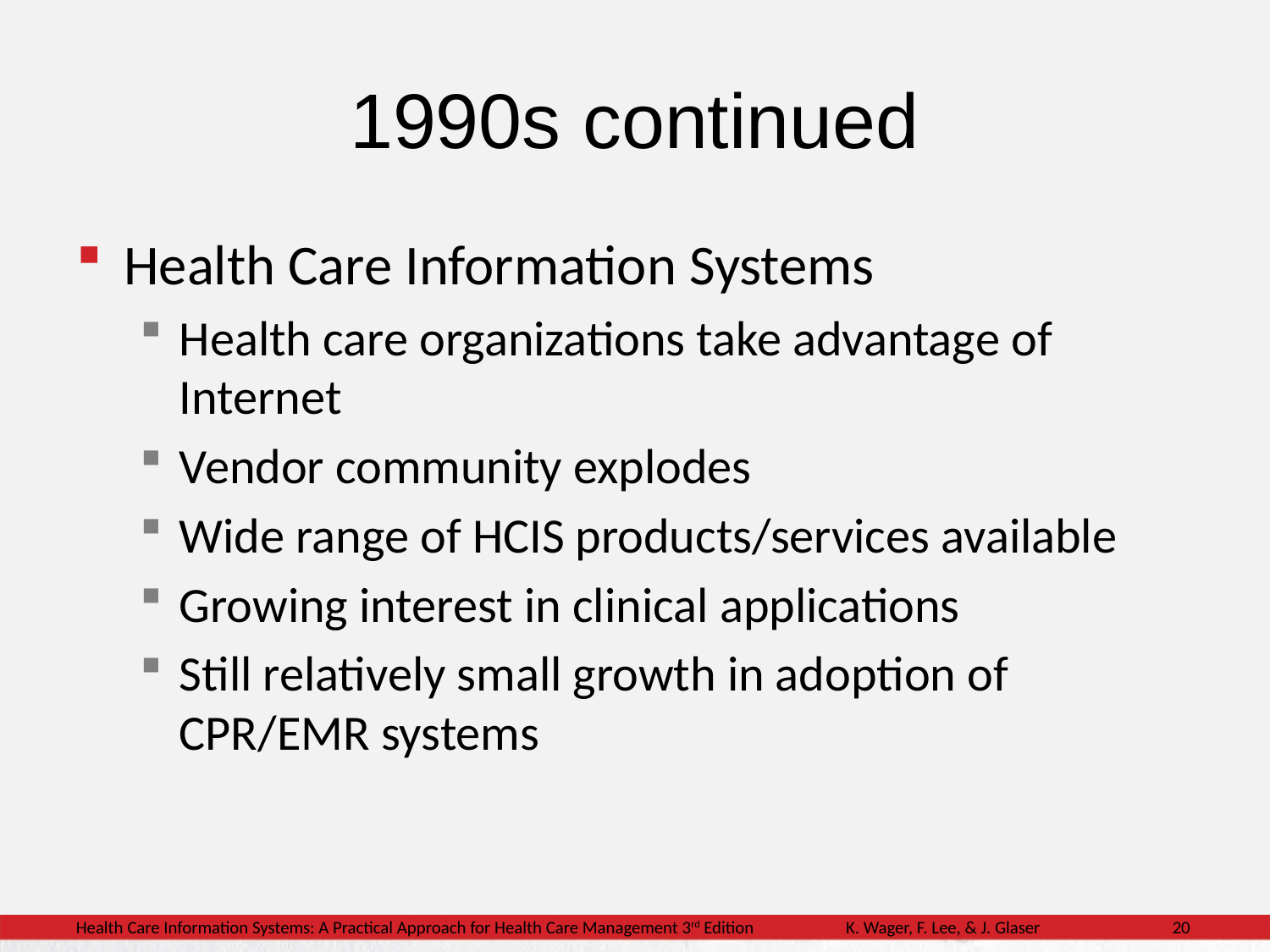

# 1990s continued
Health Care Information Systems
Health care organizations take advantage of Internet
Vendor community explodes
Wide range of HCIS products/services available
Growing interest in clinical applications
Still relatively small growth in adoption of CPR/EMR systems